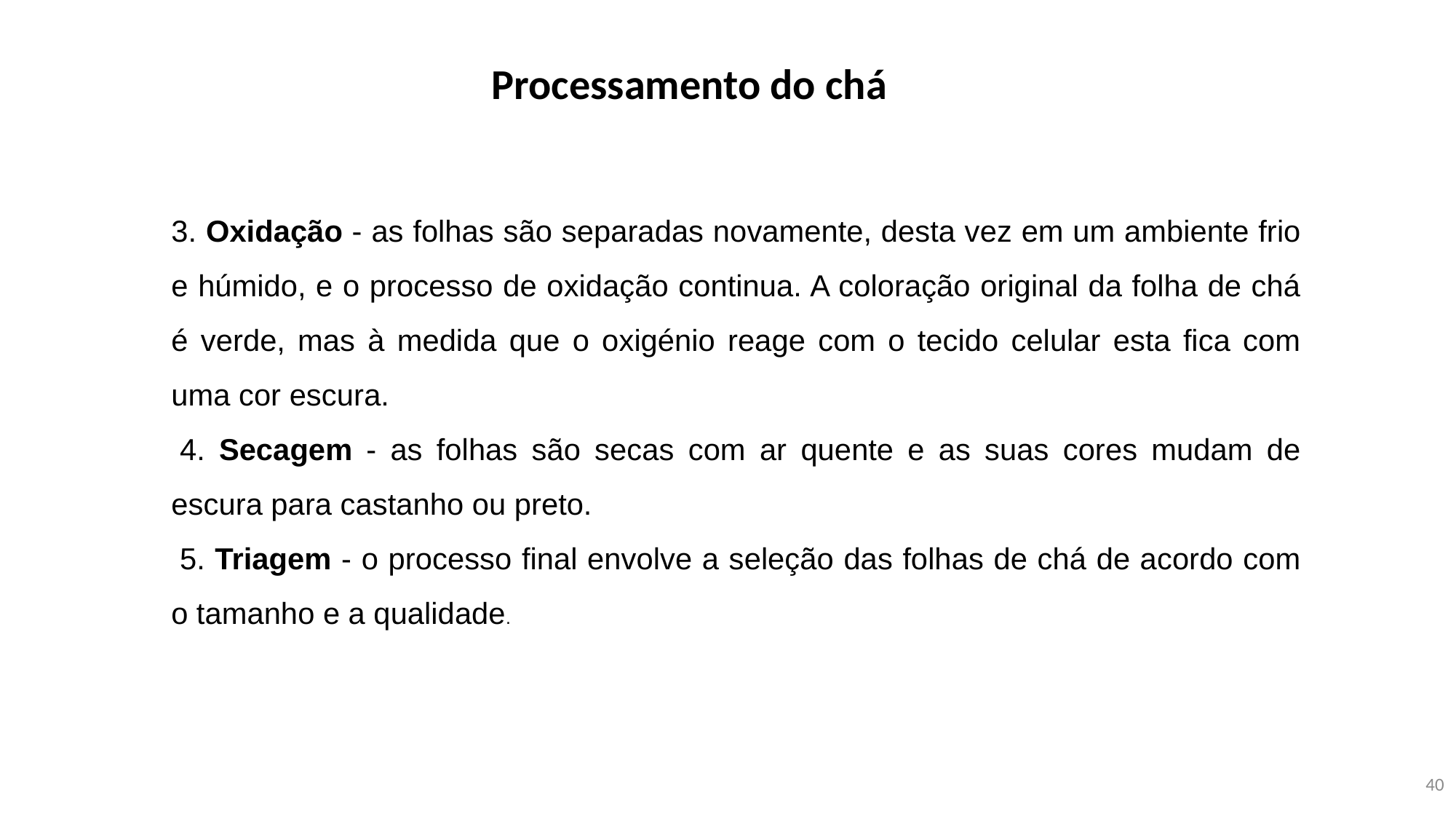

Processamento do chá
3. Oxidação - as folhas são separadas novamente, desta vez em um ambiente frio e húmido, e o processo de oxidação continua. A coloração original da folha de chá é verde, mas à medida que o oxigénio reage com o tecido celular esta fica com uma cor escura.
 4. Secagem - as folhas são secas com ar quente e as suas cores mudam de escura para castanho ou preto.
 5. Triagem - o processo final envolve a seleção das folhas de chá de acordo com o tamanho e a qualidade.

40